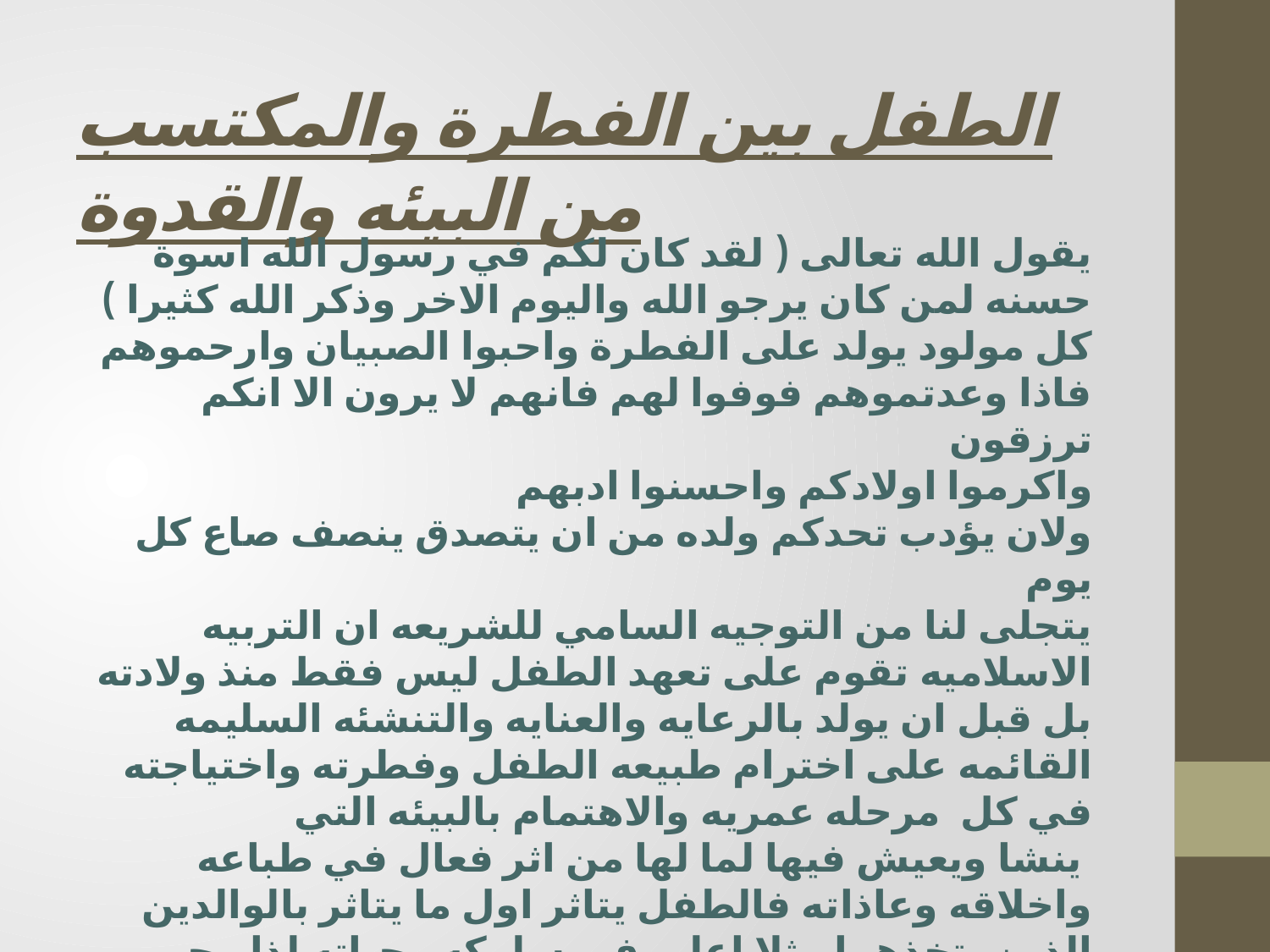

# الطفل بين الفطرة والمكتسب من البيئه والقدوة
يقول الله تعالى ( لقد كان لكم في رسول الله اسوة حسنه لمن كان يرجو الله واليوم الاخر وذكر الله كثيرا )
كل مولود يولد على الفطرة واحبوا الصبيان وارحموهم فاذا وعدتموهم فوفوا لهم فانهم لا يرون الا انكم ترزقون
واكرموا اولادكم واحسنوا ادبهم
ولان يؤدب تحدكم ولده من ان يتصدق ينصف صاع كل يوم
يتجلى لنا من التوجيه السامي للشريعه ان التربيه الاسلاميه تقوم على تعهد الطفل ليس فقط منذ ولادته بل قبل ان يولد بالرعايه والعنايه والتنشئه السليمه القائمه على اخترام طبيعه الطفل وفطرته واختياجته في كل  مرحله عمريه والاهتمام بالبيئه التي
 ينشا ويعيش فيها لما لها من اثر فعال في طباعه واخلاقه وعاذاته فالطفل يتاثر اول ما يتاثر بالوالدين الذين يتخذهما مثلا اعلى في سلوكه وحياته لذا وجب على الوالدين ان لا يظهؤوا امام ان تحزنه